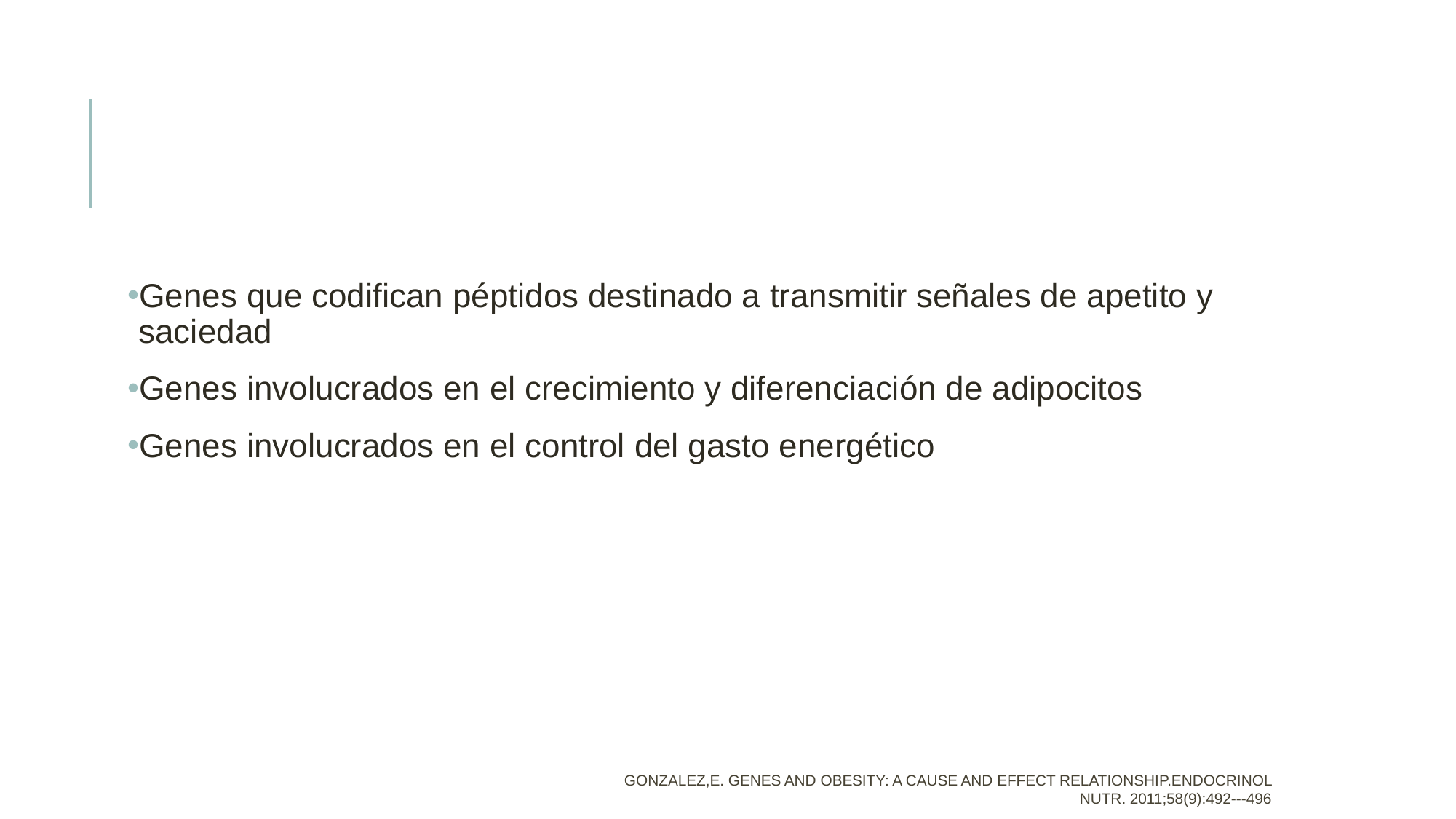

#
Genes que codifican péptidos destinado a transmitir señales de apetito y saciedad
Genes involucrados en el crecimiento y diferenciación de adipocitos
Genes involucrados en el control del gasto energético
Gonzalez,E. Genes and Obesity: a cause and effect relationship.Endocrinol Nutr. 2011;58(9):492---496